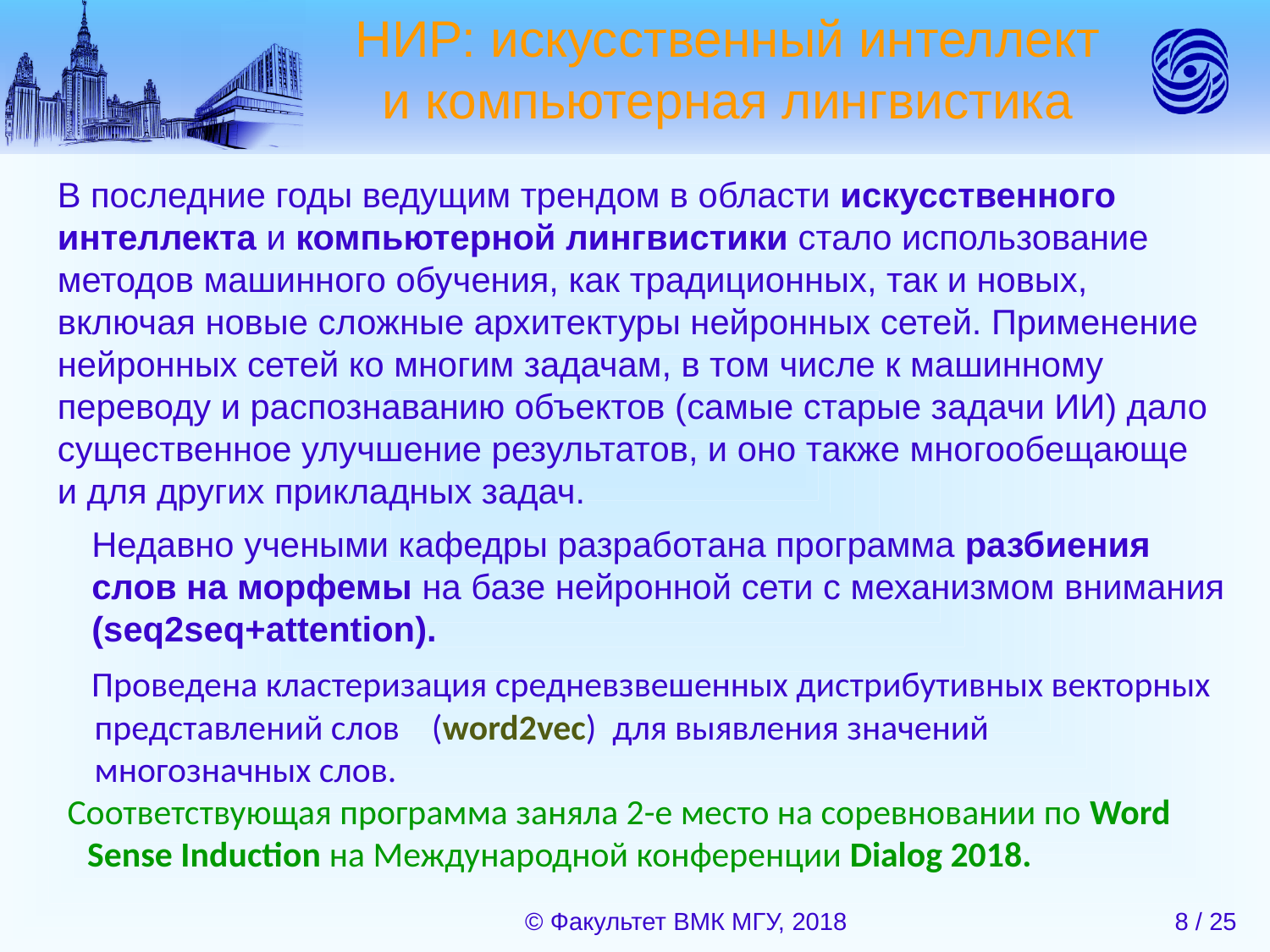

НИР: искусственный интеллект и компьютерная лингвистика
В последние годы ведущим трендом в области искусственного интеллекта и компьютерной лингвистики стало использование методов машинного обучения, как традиционных, так и новых, включая новые сложные архитектуры нейронных сетей. Применение нейронных сетей ко многим задачам, в том числе к машинному переводу и распознаванию объектов (самые старые задачи ИИ) дало существенное улучшение результатов, и оно также многообещающе и для других прикладных задач.

Недавно учеными кафедры разработана программа разбиения слов на морфемы на базе нейронной сети с механизмом внимания (seq2seq+attention).
   Проведена кластеризация средневзвешенных дистрибутивных векторных представлений слов    (word2vec)  для выявления значений многозначных слов.
Соответствующая программа заняла 2-е место на соревновании по Word Sense Induction на Международной конференции Dialog 2018.
© Факультет ВМК МГУ, 2018
8 / 25